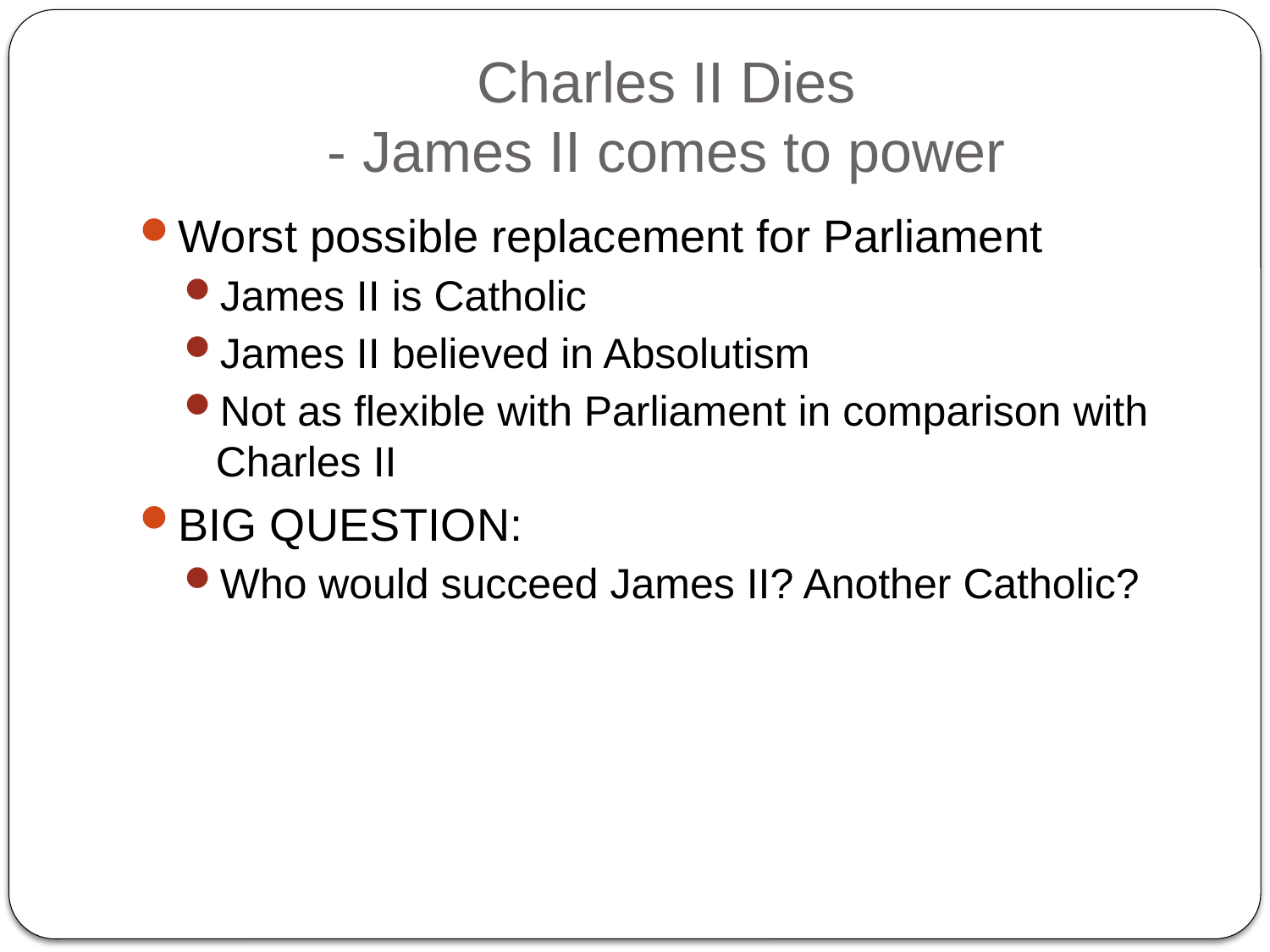

# Charles II Dies - James II comes to power
Worst possible replacement for Parliament
James II is Catholic
James II believed in Absolutism
Not as flexible with Parliament in comparison with Charles II
BIG QUESTION:
Who would succeed James II? Another Catholic?